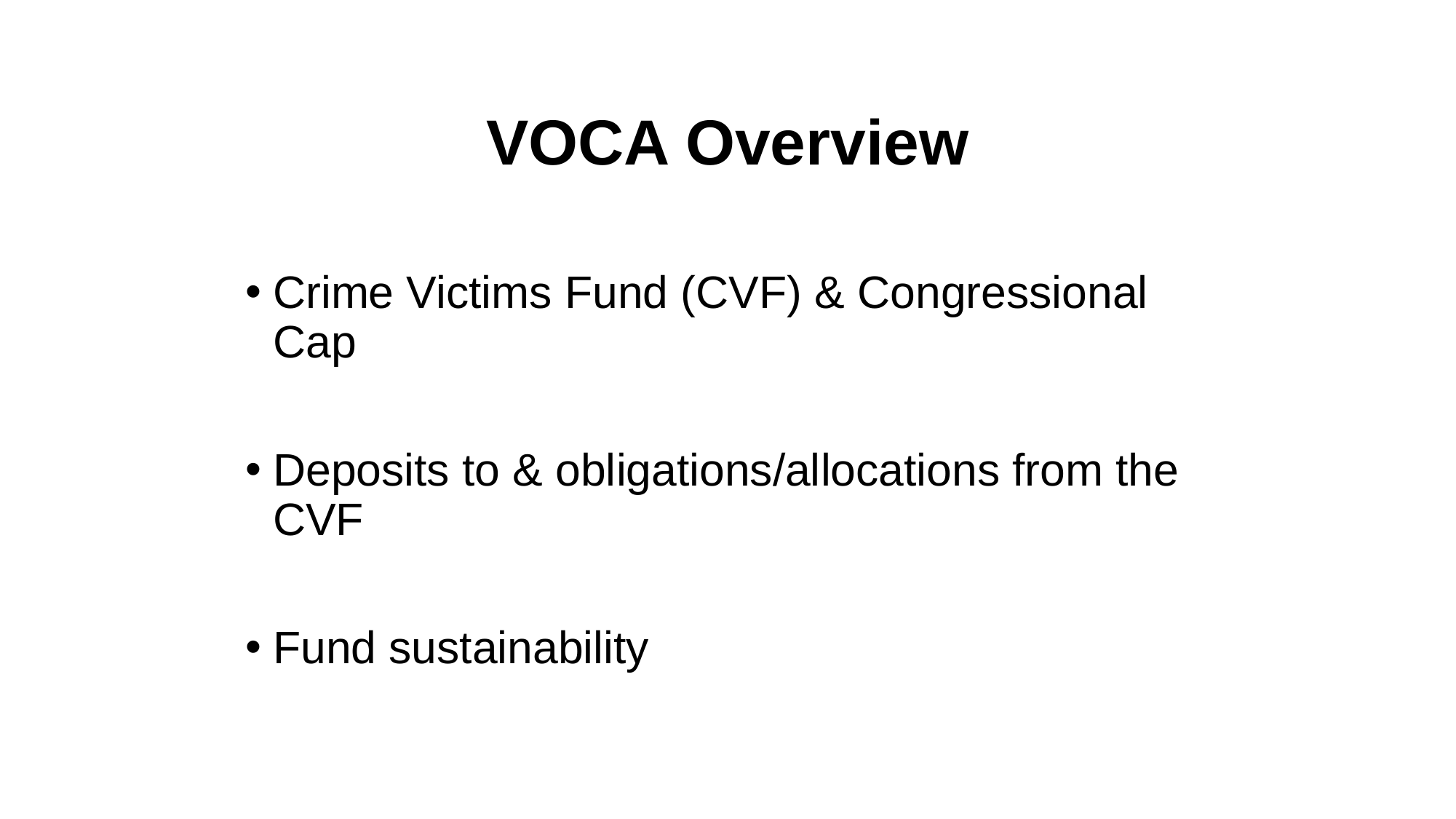

# VOCA Overview
Crime Victims Fund (CVF) & Congressional Cap

Deposits to & obligations/allocations from the CVF

Fund sustainability